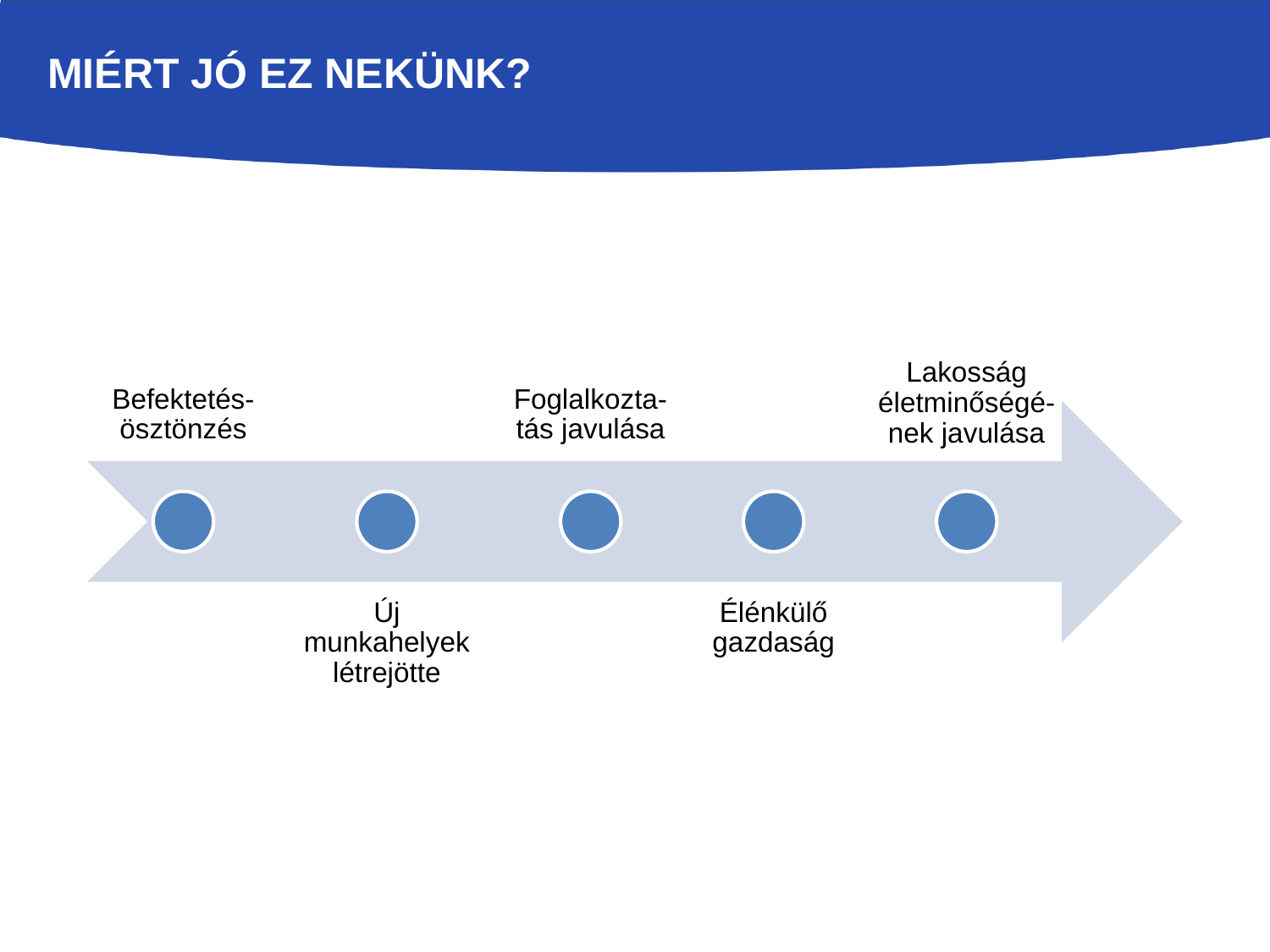

# Miért jó ez nekünk?
Befektetés-ösztönzés
Új munkahelyek létrejötte
Foglalkozta-tás javulása
Élénkülő gazdaság
Lakosság életminőségé-nek javulása